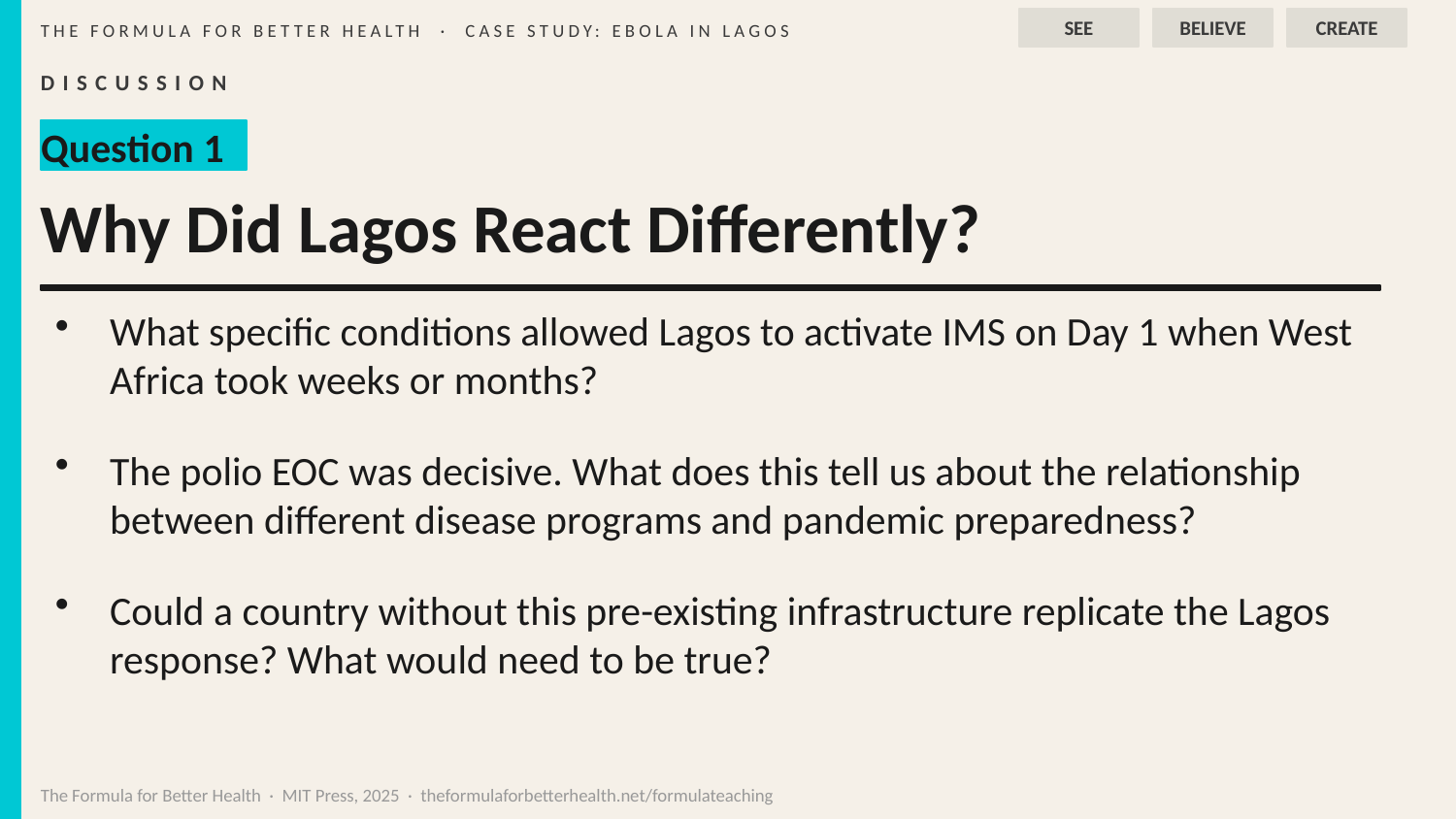

SEE

BELIEVE

CREATE
THE FORMULA FOR BETTER HEALTH  ·  CASE STUDY: EBOLA IN LAGOS
DISCUSSION
Question 1

Why Did Lagos React Differently?

What specific conditions allowed Lagos to activate IMS on Day 1 when West Africa took weeks or months?
The polio EOC was decisive. What does this tell us about the relationship between different disease programs and pandemic preparedness?
Could a country without this pre-existing infrastructure replicate the Lagos response? What would need to be true?
The Formula for Better Health  ·  MIT Press, 2025  ·  theformulaforbetterhealth.net/formulateaching